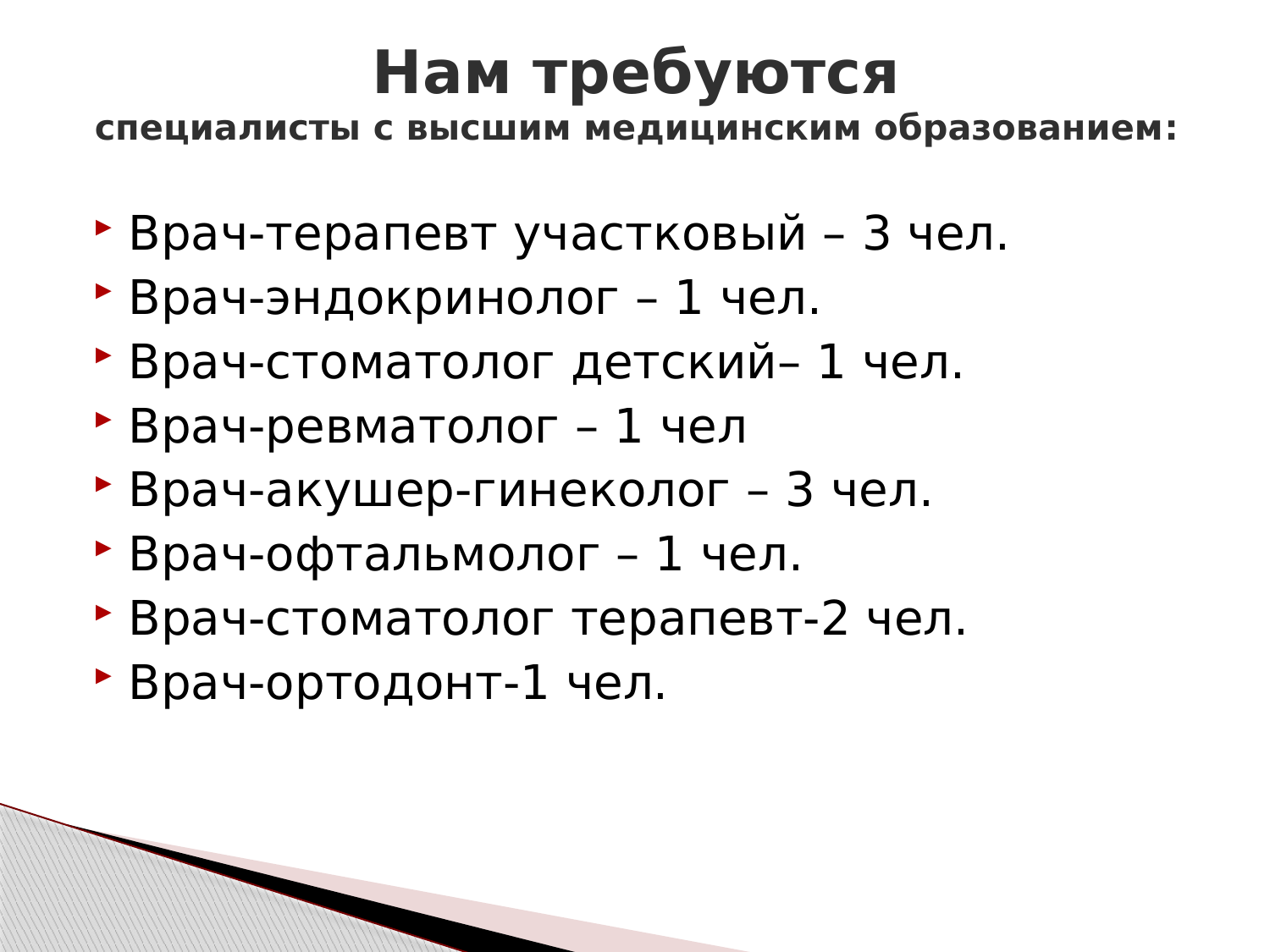

# Нам требуются специалисты с высшим медицинским образованием:
Врач-терапевт участковый – 3 чел.
Врач-эндокринолог – 1 чел.
Врач-стоматолог детский– 1 чел.
Врач-ревматолог – 1 чел
Врач-акушер-гинеколог – 3 чел.
Врач-офтальмолог – 1 чел.
Врач-стоматолог терапевт-2 чел.
Врач-ортодонт-1 чел.